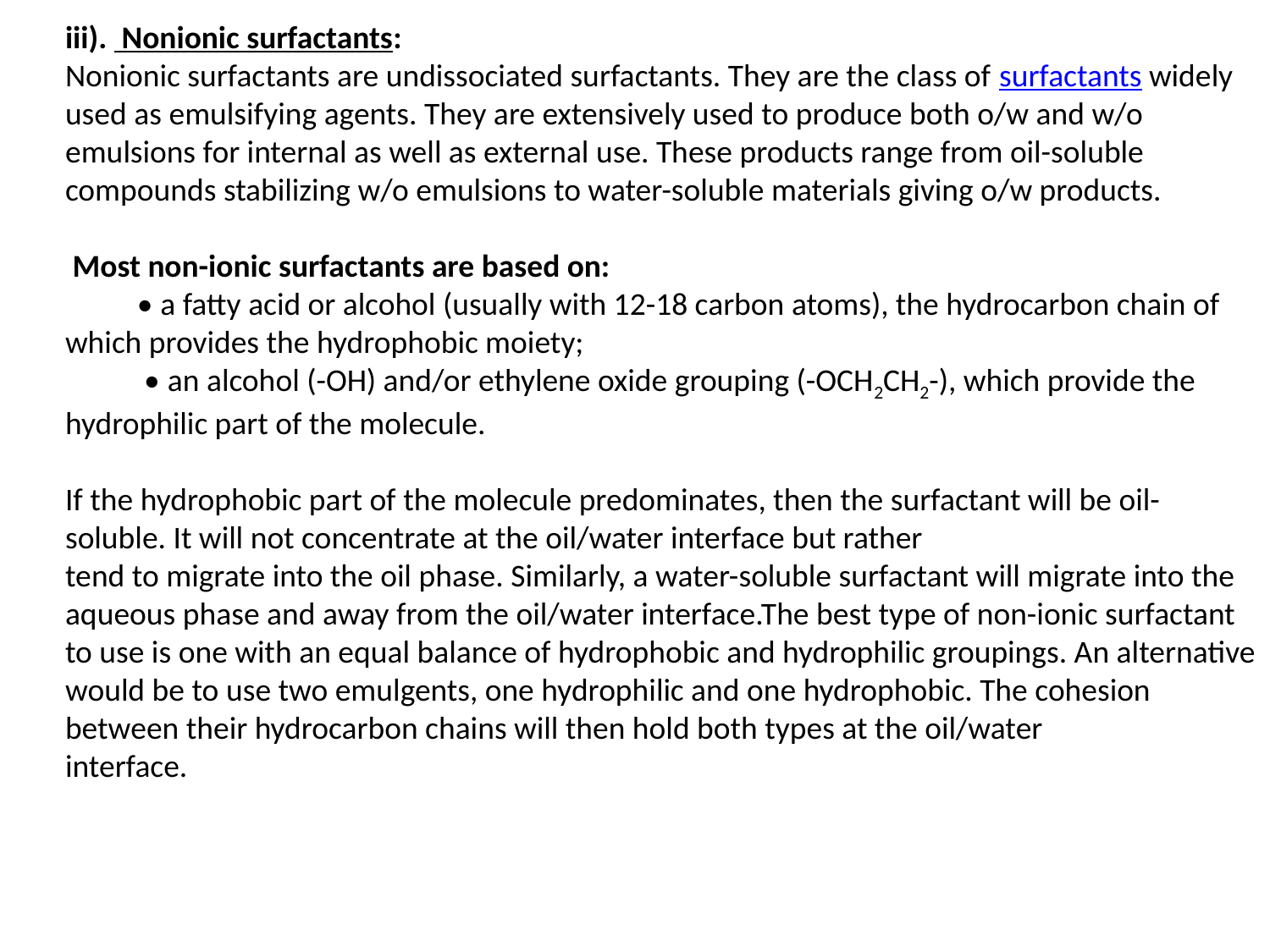

iii).  Nonionic surfactants:
Nonionic surfactants are undissociated surfactants. They are the class of surfactants widely used as emulsifying agents. They are extensively used to produce both o/w and w/o emulsions for internal as well as external use. These products range from oil-soluble compounds stabilizing w/o emulsions to water-soluble materials giving o/w products.

 Most non-ionic surfactants are based on:
          • a fatty acid or alcohol (usually with 12-18 carbon atoms), the hydrocarbon chain of which provides the hydrophobic moiety;
           • an alcohol (-OH) and/or ethylene oxide grouping (-OCH2CH2-), which provide the hydrophilic part of the molecule.

If the hydrophobic part of the molecule predominates, then the surfactant will be oil-soluble. It will not concentrate at the oil/water interface but rather
tend to migrate into the oil phase. Similarly, a water-soluble surfactant will migrate into the aqueous phase and away from the oil/water interface.The best type of non-ionic surfactant to use is one with an equal balance of hydrophobic and hydrophilic groupings. An alternative would be to use two emulgents, one hydrophilic and one hydrophobic. The cohesion between their hydrocarbon chains will then hold both types at the oil/water
interface.